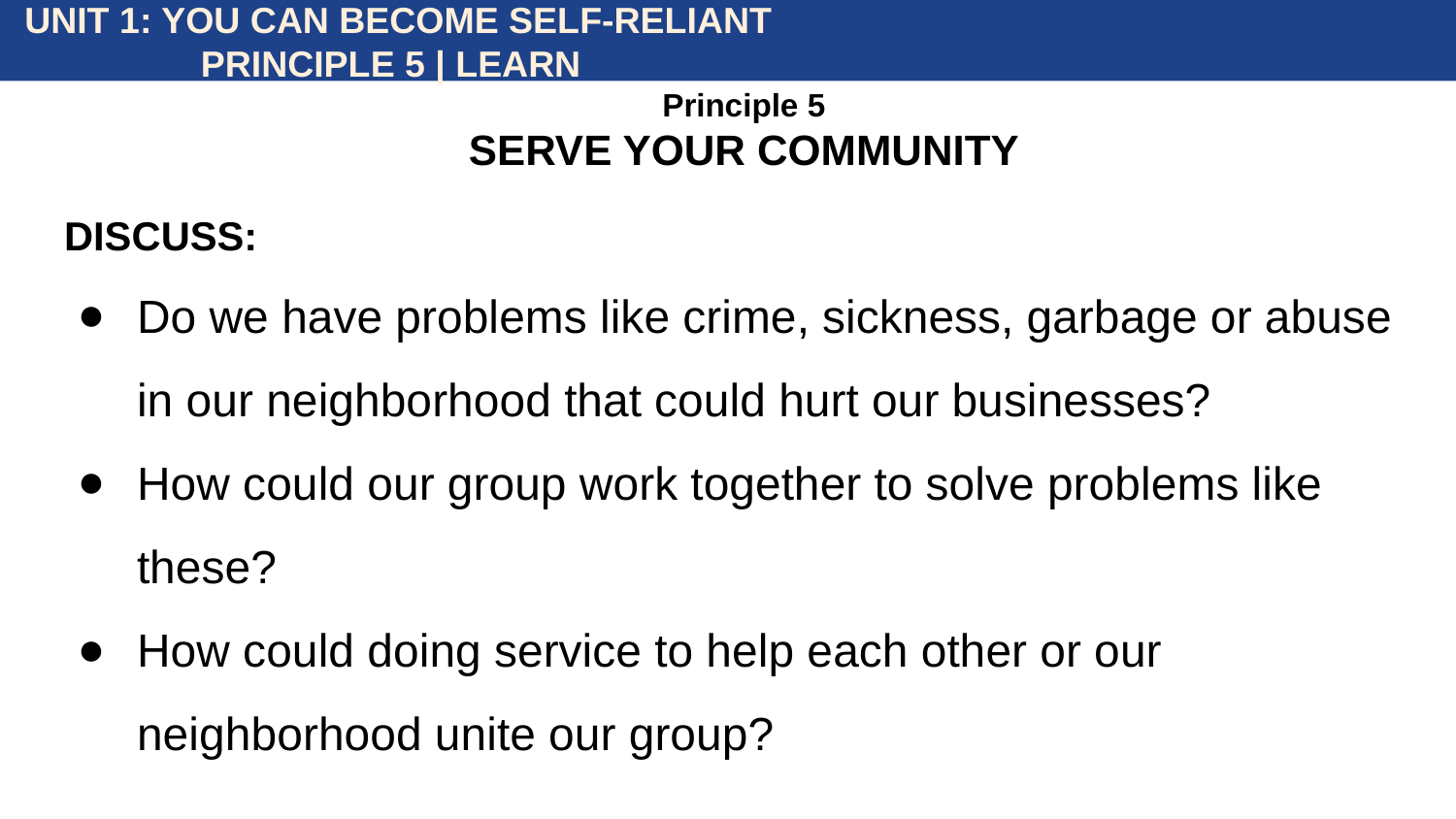

UNIT 1: YOU CAN BECOME SELF-RELIANT			    		    PRINCIPLE 5 | LEARN
Principle 5
SERVE YOUR COMMUNITY
DISCUSS:
Do we have problems like crime, sickness, garbage or abuse in our neighborhood that could hurt our businesses?
How could our group work together to solve problems like these?
How could doing service to help each other or our neighborhood unite our group?